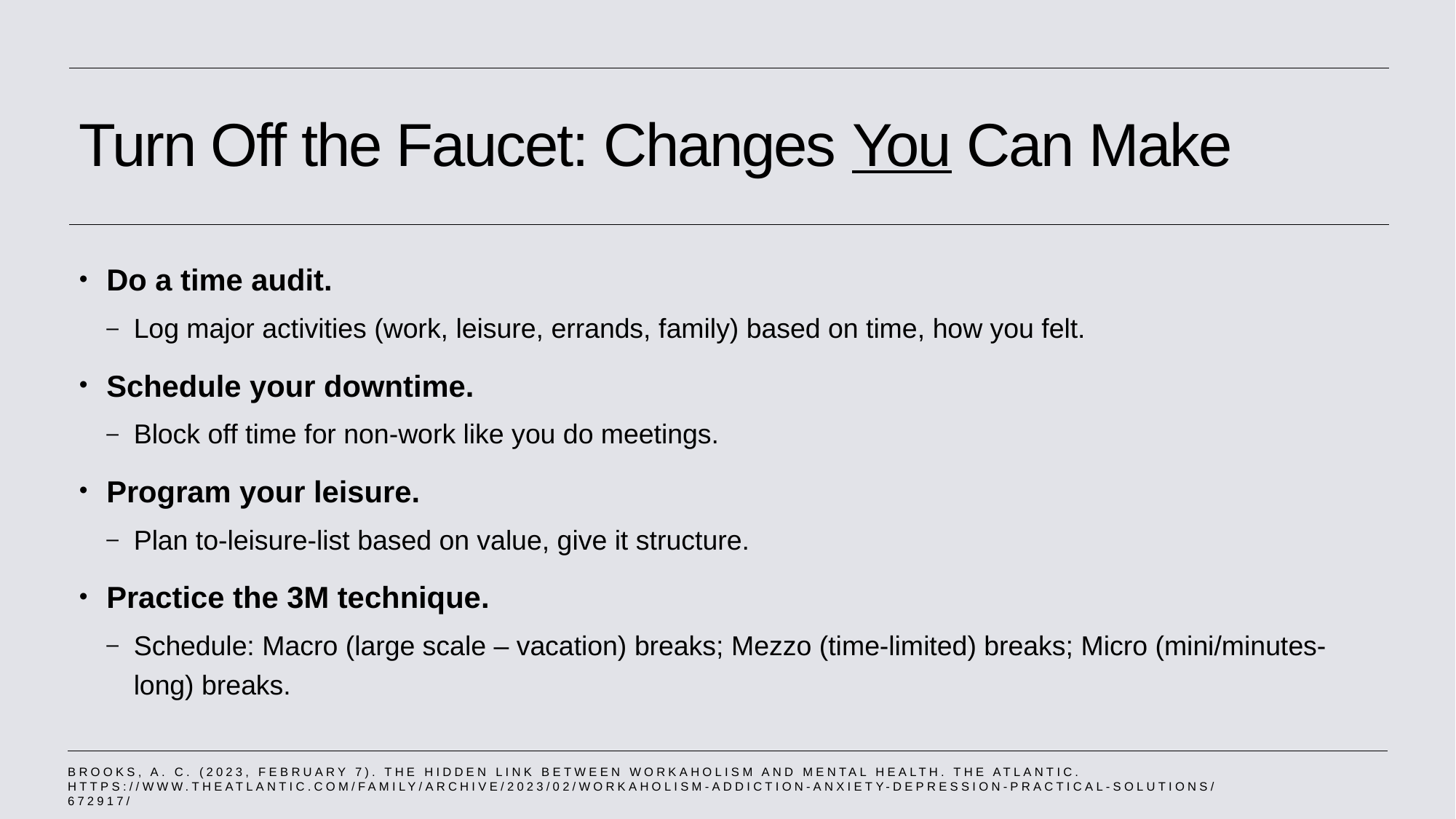

# Turn Off the Faucet: Changes You Can Make
Do a time audit.
Log major activities (work, leisure, errands, family) based on time, how you felt.
Schedule your downtime.
Block off time for non-work like you do meetings.
Program your leisure.
Plan to-leisure-list based on value, give it structure.
Practice the 3M technique.
Schedule: Macro (large scale – vacation) breaks; Mezzo (time-limited) breaks; Micro (mini/minutes-long) breaks.

Brooks, A. C. (2023, February 7). The hidden link between workaholism and mental health. The Atlantic. https://www.theatlantic.com/family/archive/2023/02/workaholism-addiction-anxiety-depression-practical-solutions/672917/